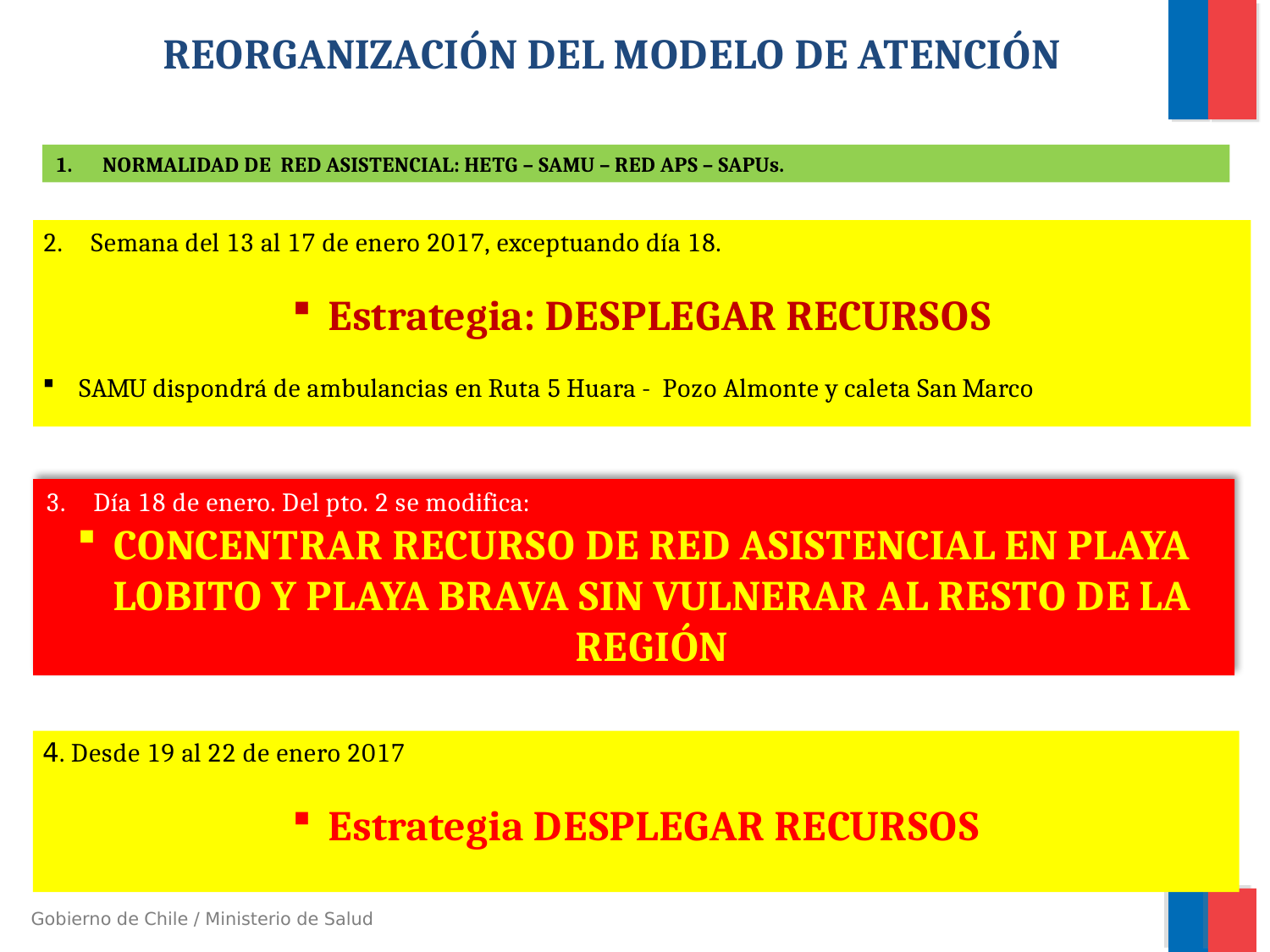

# REORGANIZACIÓN DEL MODELO DE ATENCIÓN
NORMALIDAD DE  RED ASISTENCIAL: HETG – SAMU – RED APS – SAPUs.
Semana del 13 al 17 de enero 2017, exceptuando día 18.

Estrategia: DESPLEGAR RECURSOS

SAMU dispondrá de ambulancias en Ruta 5 Huara -  Pozo Almonte y caleta San Marco

Día 18 de enero. Del pto. 2 se modifica:
CONCENTRAR RECURSO DE RED ASISTENCIAL EN PLAYA LOBITO Y PLAYA BRAVA SIN VULNERAR AL RESTO DE LA REGIÓN
4. Desde 19 al 22 de enero 2017

Estrategia DESPLEGAR RECURSOS